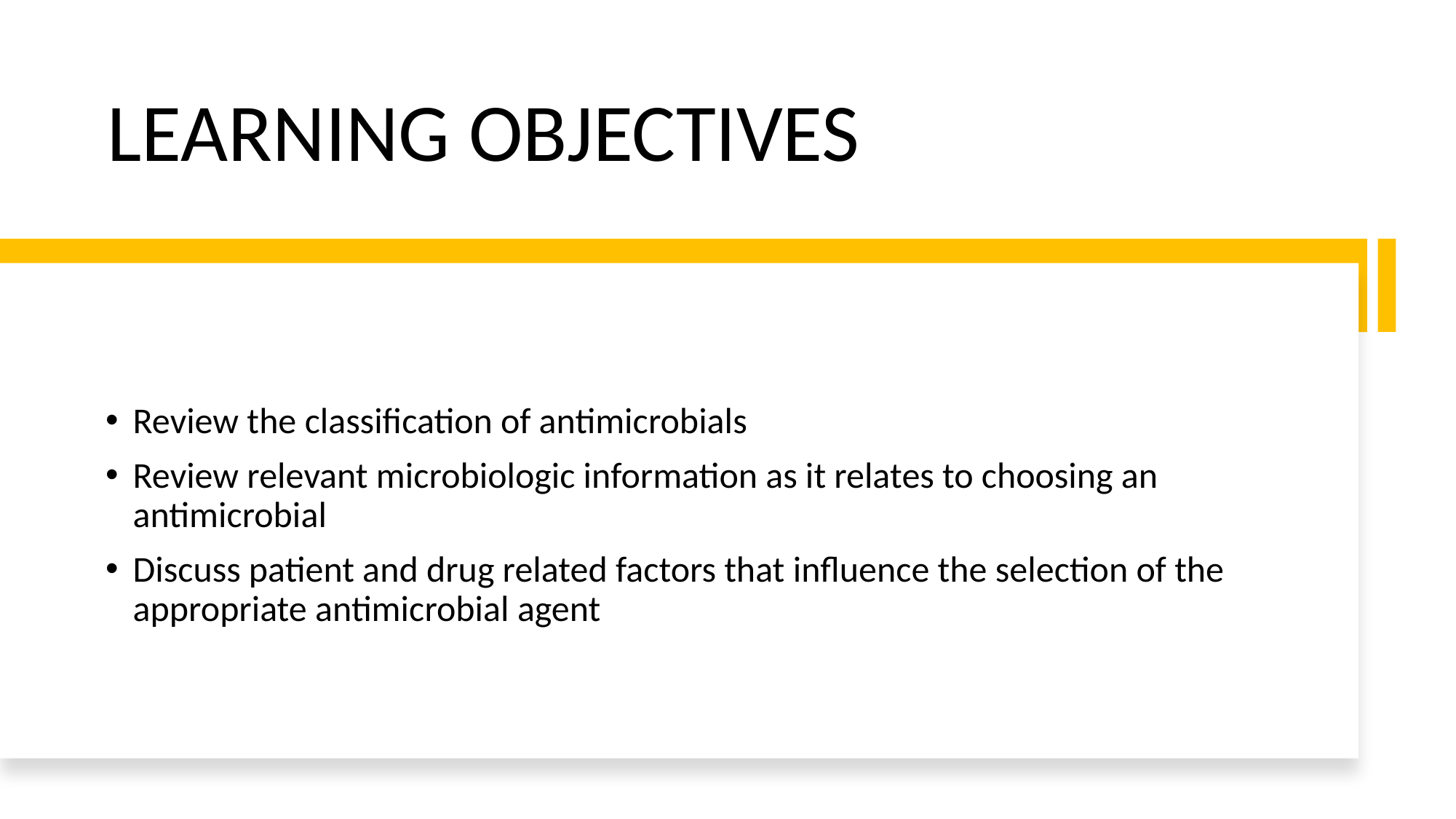

# LEARNING OBJECTIVES

Review the classification of antimicrobials
Review relevant microbiologic information as it relates to choosing an antimicrobial
Discuss patient and drug related factors that influence the selection of the appropriate antimicrobial agent